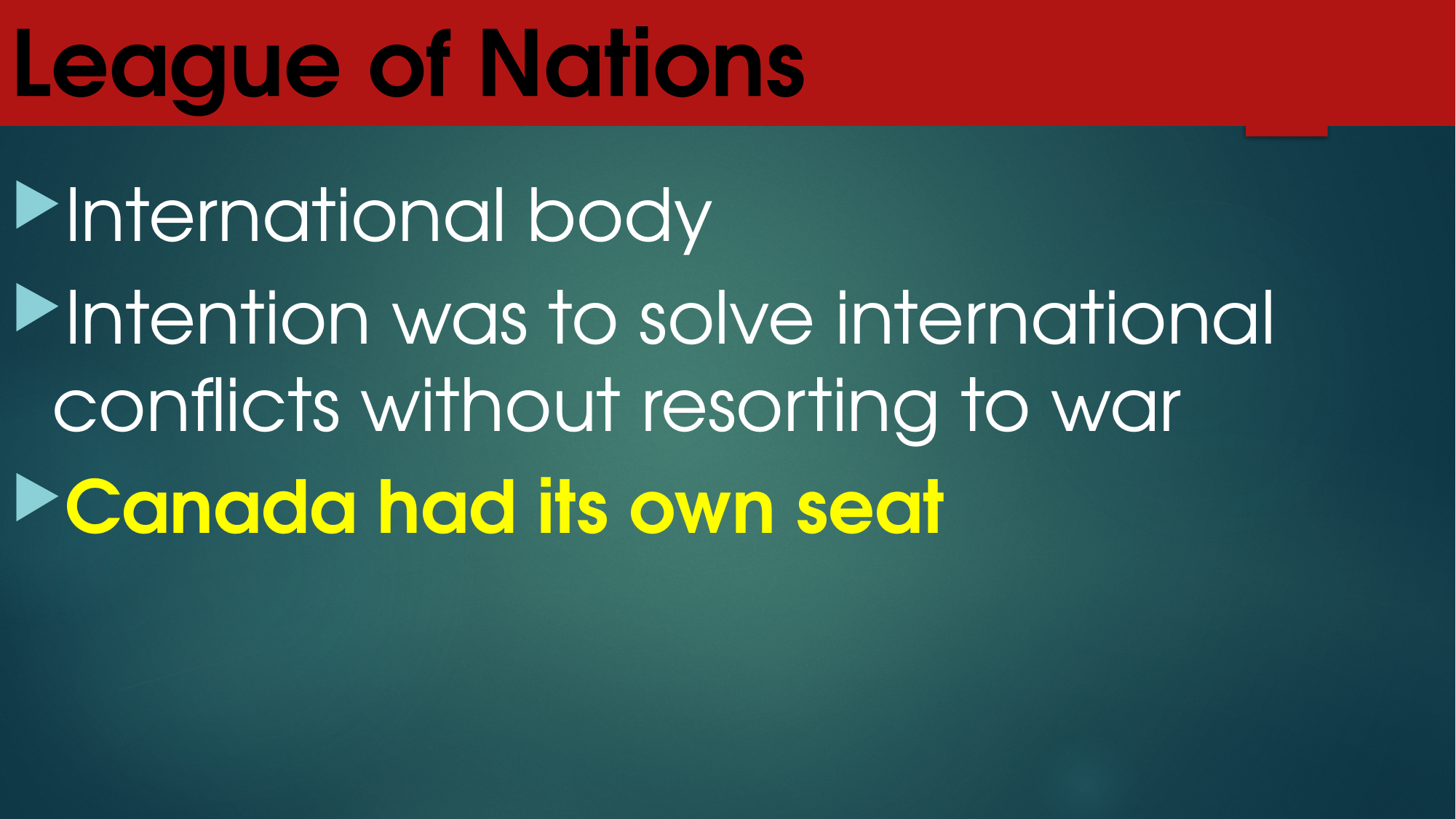

# League of Nations
International body
Intention was to solve international conflicts without resorting to war
Canada had its own seat